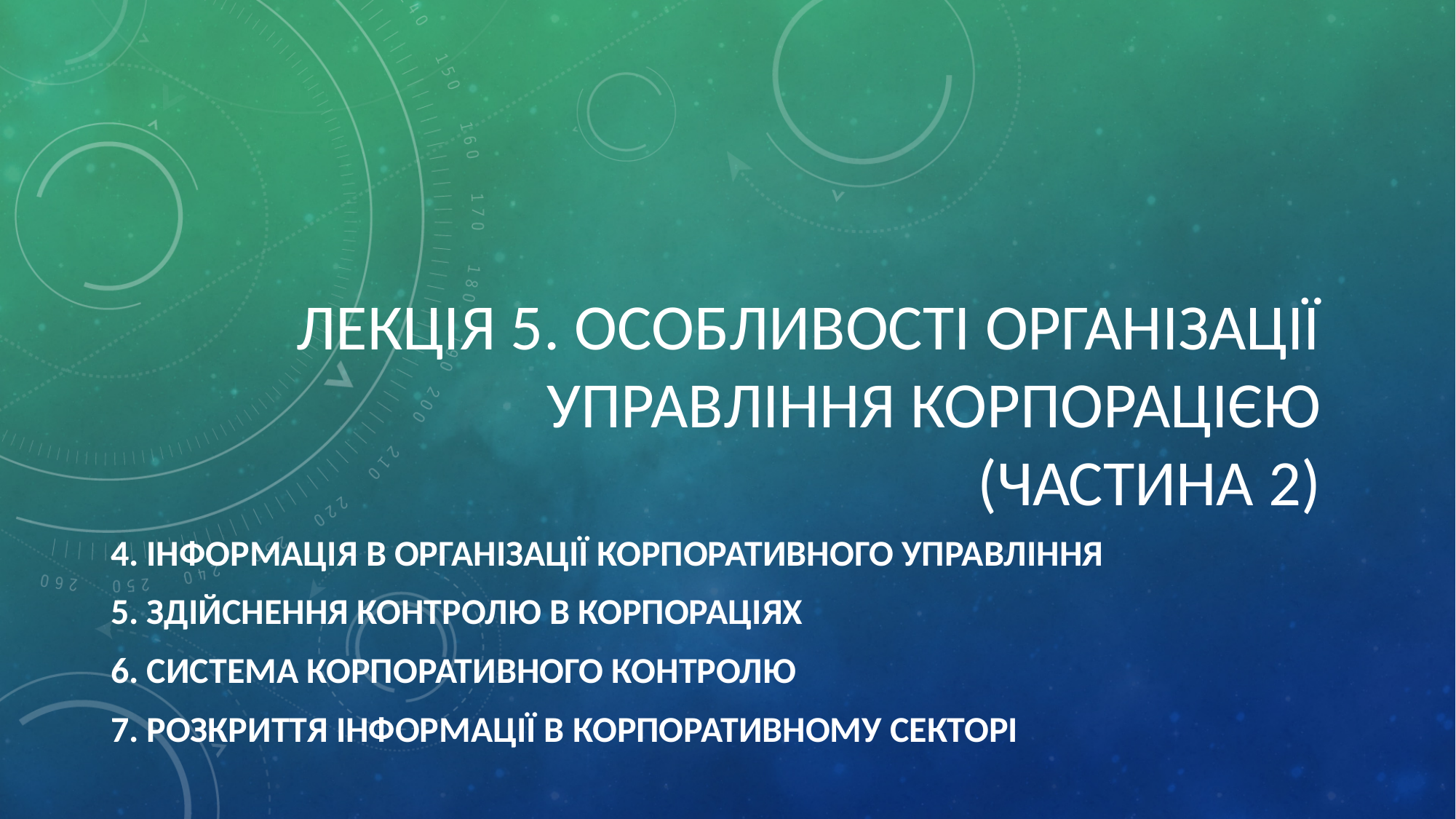

# Лекція 5. ОСОБЛИВОСТІ ОРГАНІЗАЦІЇ УПРАВЛІННЯ КОРПОРАЦІЄЮ (частина 2)
4. Інформація в організації корпоративного управління
5. Здійснення контролю в корпораціях
6. Система корпоративного контролю
7. РОЗКРИТТЯ ІНФОРМАЦІЇ В КОРПОРАТИВНОМУ СЕКТОРІ